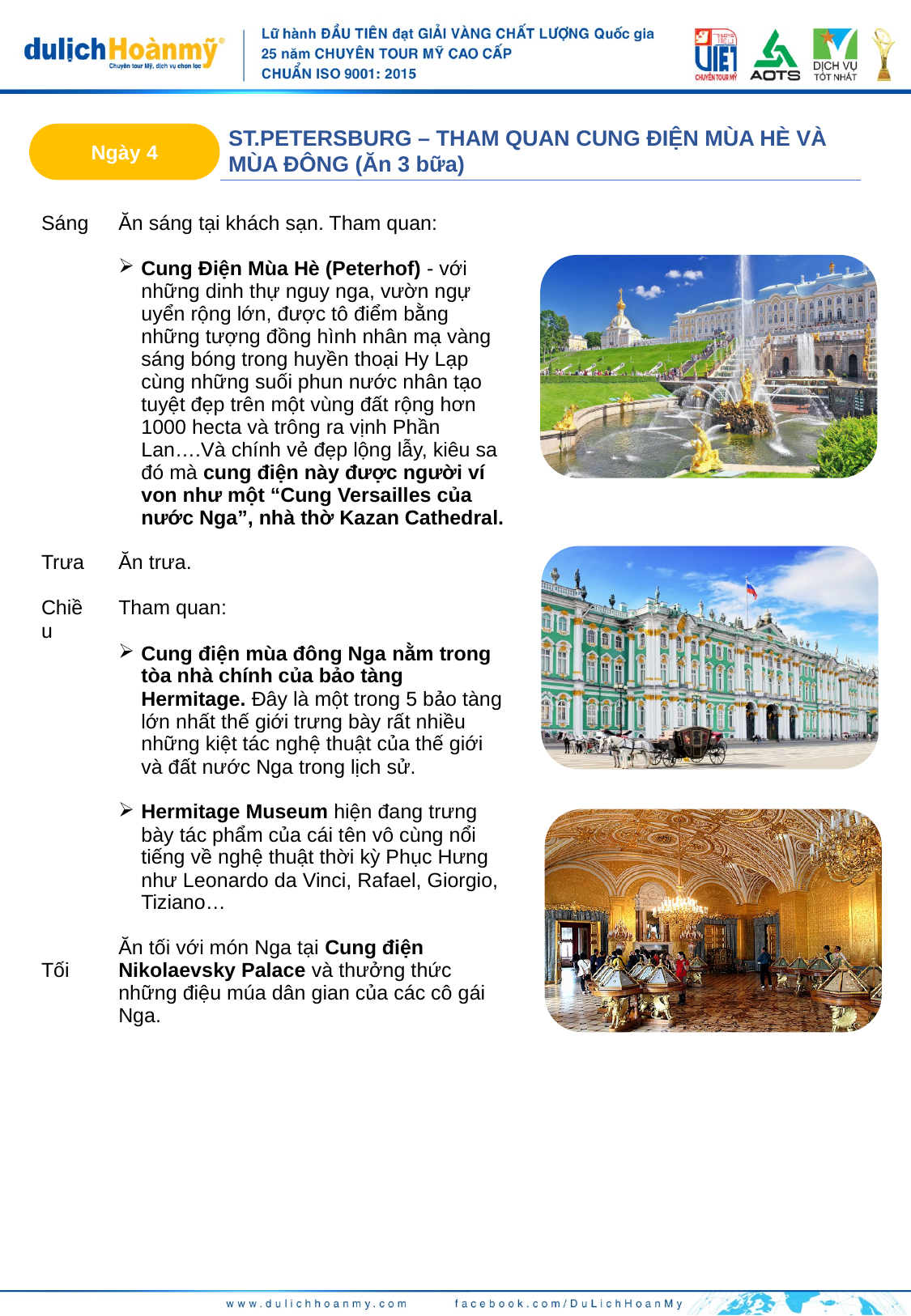

ST.PETERSBURG – THAM QUAN CUNG ĐIỆN MÙA HÈ VÀ MÙA ĐÔNG (Ăn 3 bữa)

Ngày 4
| Sáng Trưa Chiều Tối | Ăn sáng tại khách sạn. Tham quan: Cung Điện Mùa Hè (Peterhof) - với những dinh thự nguy nga, vườn ngự uyển rộng lớn, được tô điểm bằng những tượng đồng hình nhân mạ vàng sáng bóng trong huyền thoại Hy Lạp cùng những suối phun nước nhân tạo tuyệt đẹp trên một vùng đất rộng hơn 1000 hecta và trông ra vịnh Phần Lan….Và chính vẻ đẹp lộng lẫy, kiêu sa đó mà cung điện này được người ví von như một “Cung Versailles của nước Nga”, nhà thờ Kazan Cathedral. Ăn trưa. Tham quan: Cung điện mùa đông Nga nằm trong tòa nhà chính của bảo tàng Hermitage. Đây là một trong 5 bảo tàng lớn nhất thế giới trưng bày rất nhiều những kiệt tác nghệ thuật của thế giới và đất nước Nga trong lịch sử. Hermitage Museum hiện đang trưng bày tác phẩm của cái tên vô cùng nổi tiếng về nghệ thuật thời kỳ Phục Hưng như Leonardo da Vinci, Rafael, Giorgio, Tiziano… Ăn tối với món Nga tại Cung điện Nikolaevsky Palace và thưởng thức những điệu múa dân gian của các cô gái Nga. |
| --- | --- |